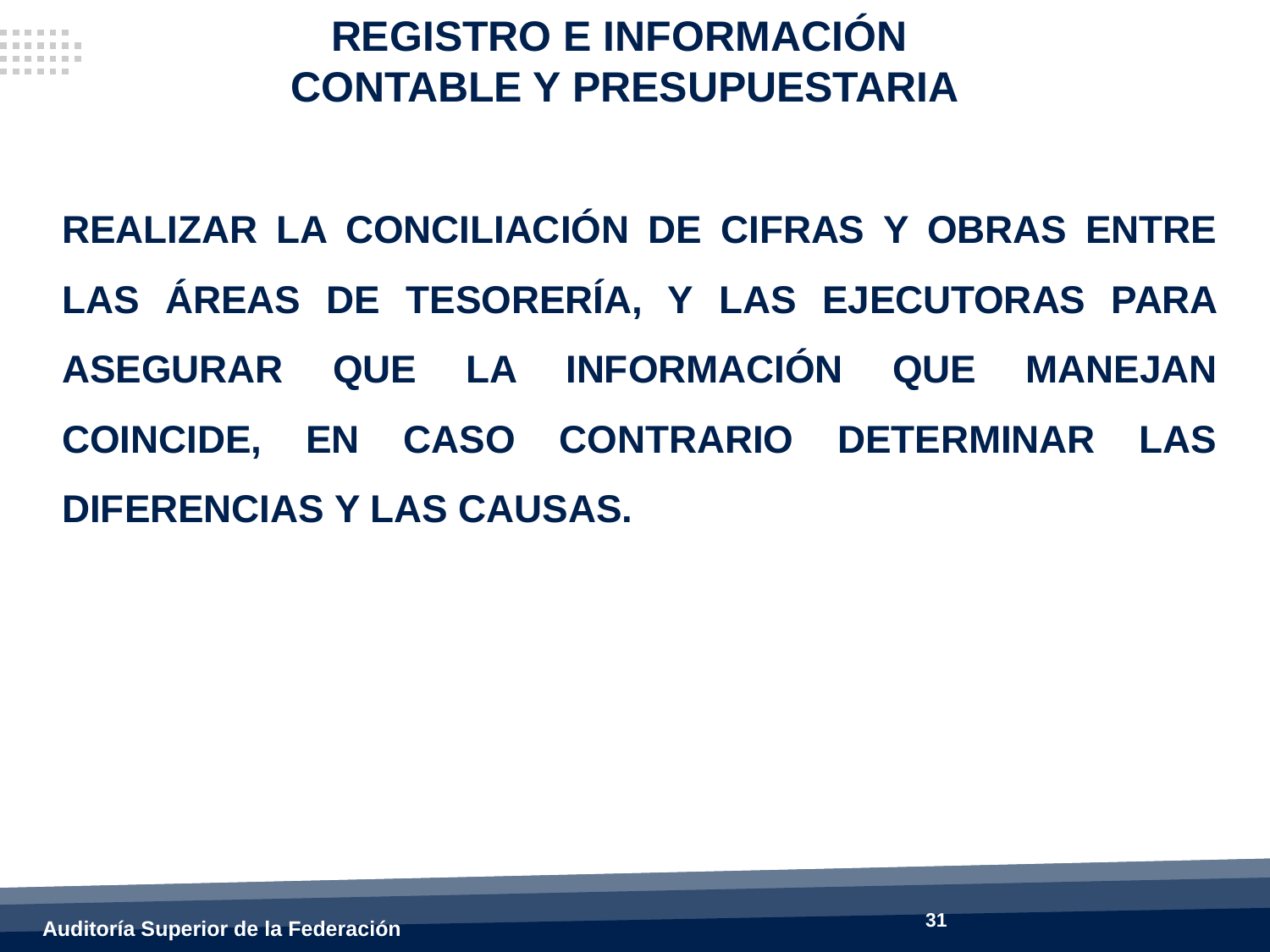

REGISTRO E INFORMACIÓN
CONTABLE Y PRESUPUESTARIA

realizar la conciliación de cifras y obras entre las áreas de tesorería, Y LAS EJECUTORAS para asegurar que la información que manejan coincide, en caso contrario determinar las diferencias y las causas.
31
Auditoría Superior de la Federación